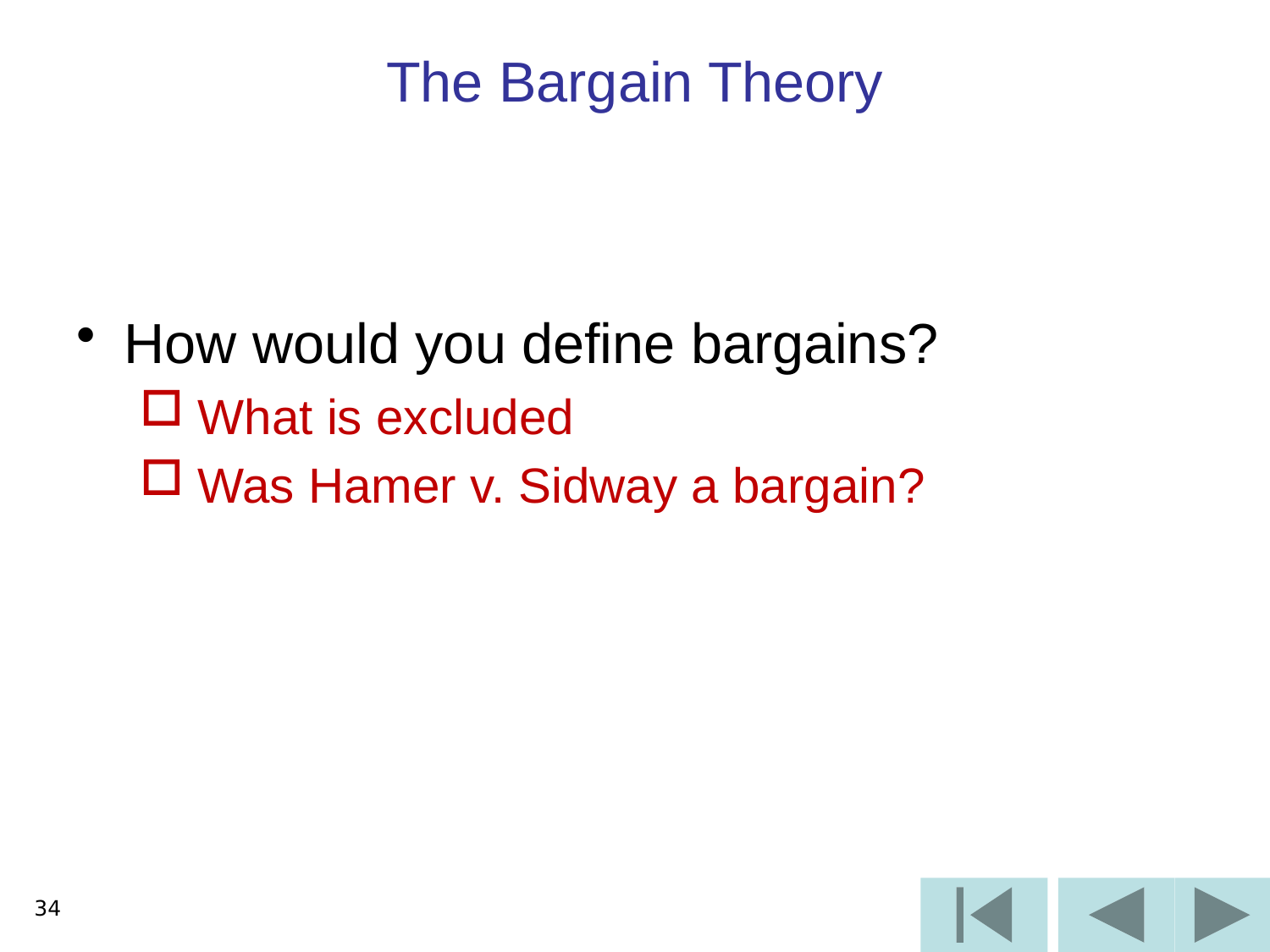

# The Bargain Theory

How would you define bargains?
 What is excluded
 Was Hamer v. Sidway a bargain?

34